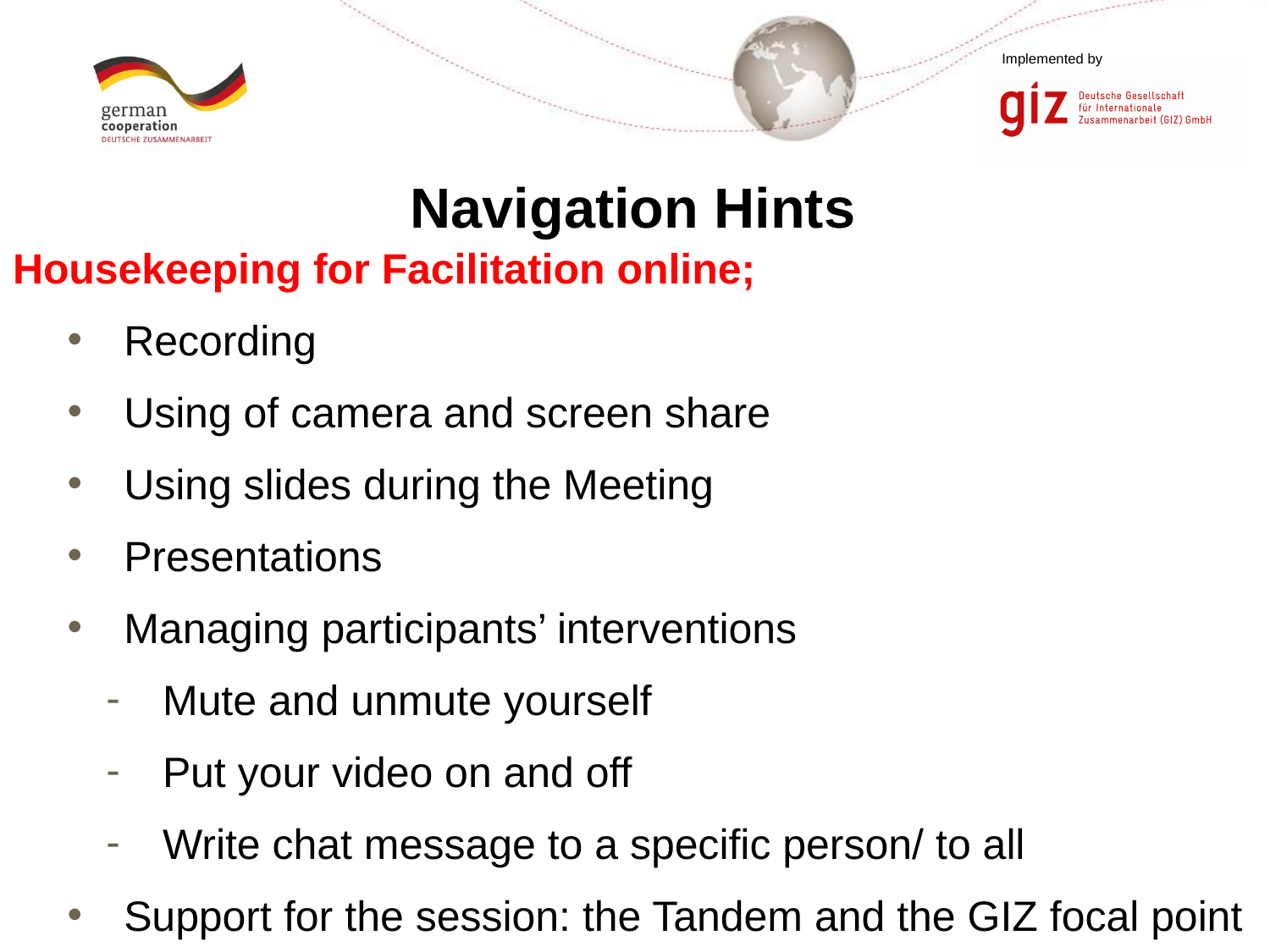

# Navigation Hints
Housekeeping for Facilitation online;
Recording
Using of camera and screen share
Using slides during the Meeting
Presentations
Managing participants’ interventions
Mute and unmute yourself
Put your video on and off
Write chat message to a specific person/ to all
Support for the session: the Tandem and the GIZ focal point